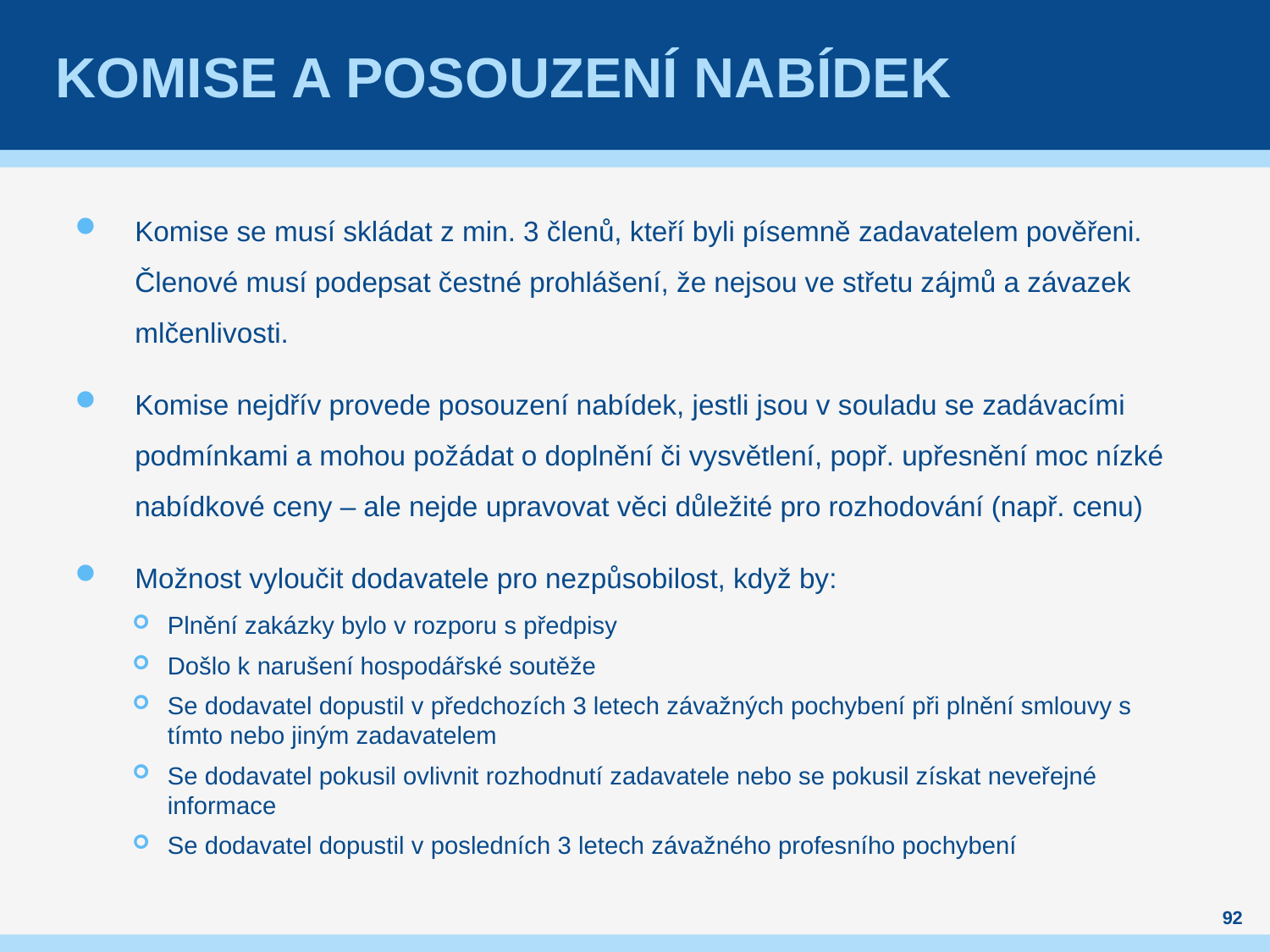

# Komise a posouzení nabídek
Komise se musí skládat z min. 3 členů, kteří byli písemně zadavatelem pověřeni. Členové musí podepsat čestné prohlášení, že nejsou ve střetu zájmů a závazek mlčenlivosti.
Komise nejdřív provede posouzení nabídek, jestli jsou v souladu se zadávacími podmínkami a mohou požádat o doplnění či vysvětlení, popř. upřesnění moc nízké nabídkové ceny – ale nejde upravovat věci důležité pro rozhodování (např. cenu)
Možnost vyloučit dodavatele pro nezpůsobilost, když by:
Plnění zakázky bylo v rozporu s předpisy
Došlo k narušení hospodářské soutěže
Se dodavatel dopustil v předchozích 3 letech závažných pochybení při plnění smlouvy s tímto nebo jiným zadavatelem
Se dodavatel pokusil ovlivnit rozhodnutí zadavatele nebo se pokusil získat neveřejné informace
Se dodavatel dopustil v posledních 3 letech závažného profesního pochybení

92